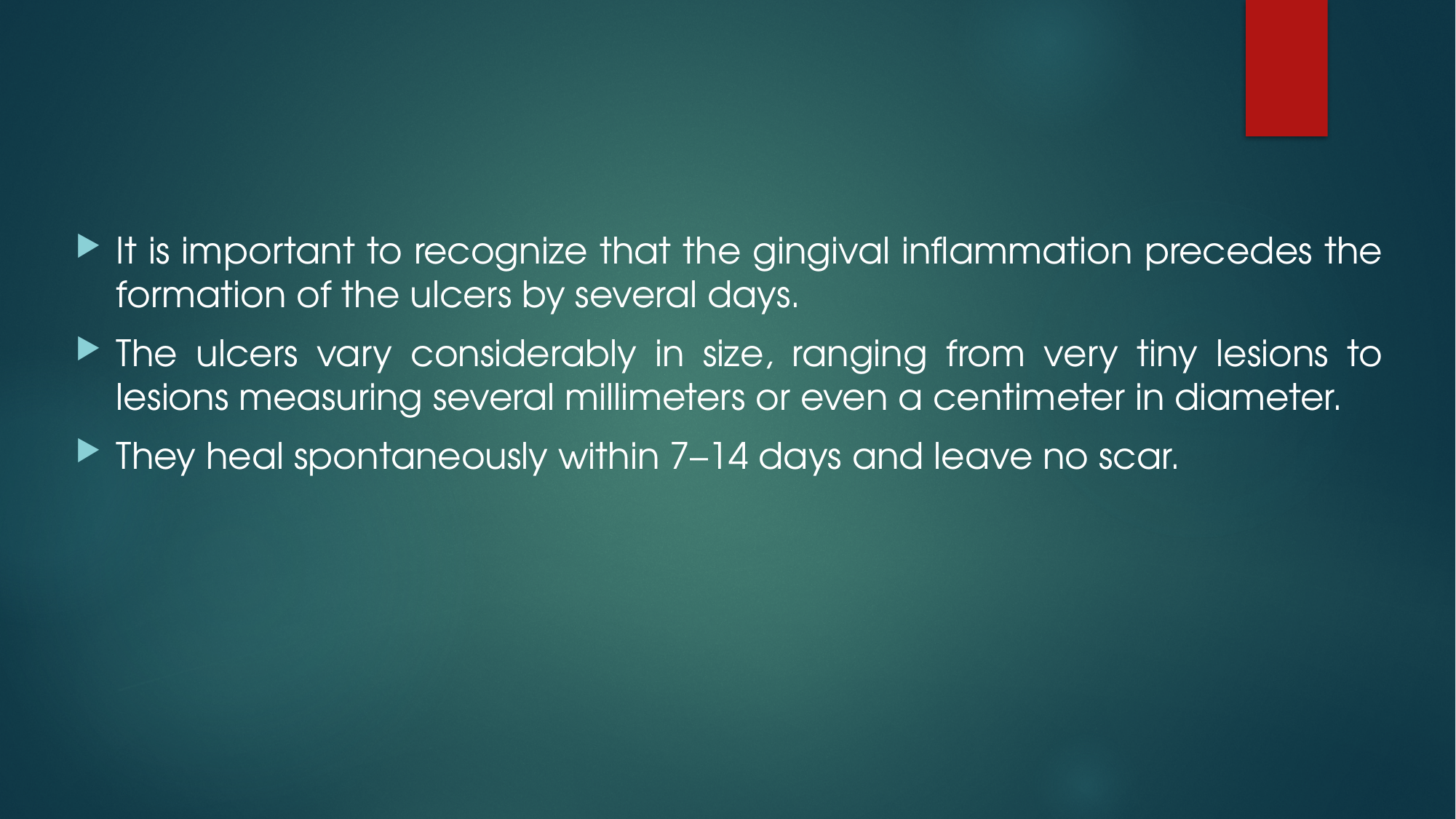

It is important to recognize that the gingival inflammation precedes the formation of the ulcers by several days.
The ulcers vary considerably in size, ranging from very tiny lesions to lesions measuring several millimeters or even a centimeter in diameter.
They heal spontaneously within 7–14 days and leave no scar.